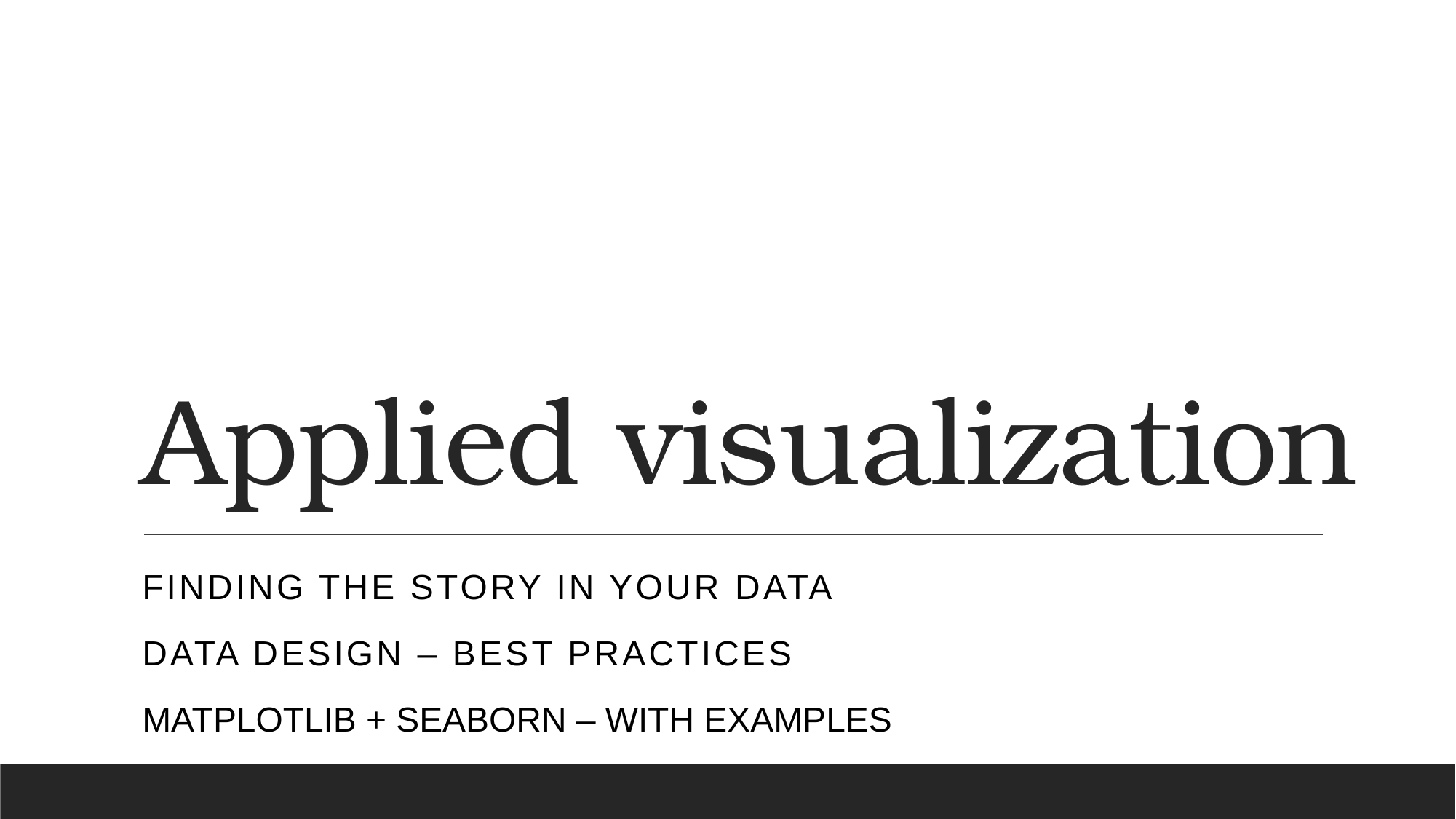

# Applied visualization
Finding the story in your data
Data design – best practices
MATPLOTLIB + SEABORN – WITH EXAMPLES